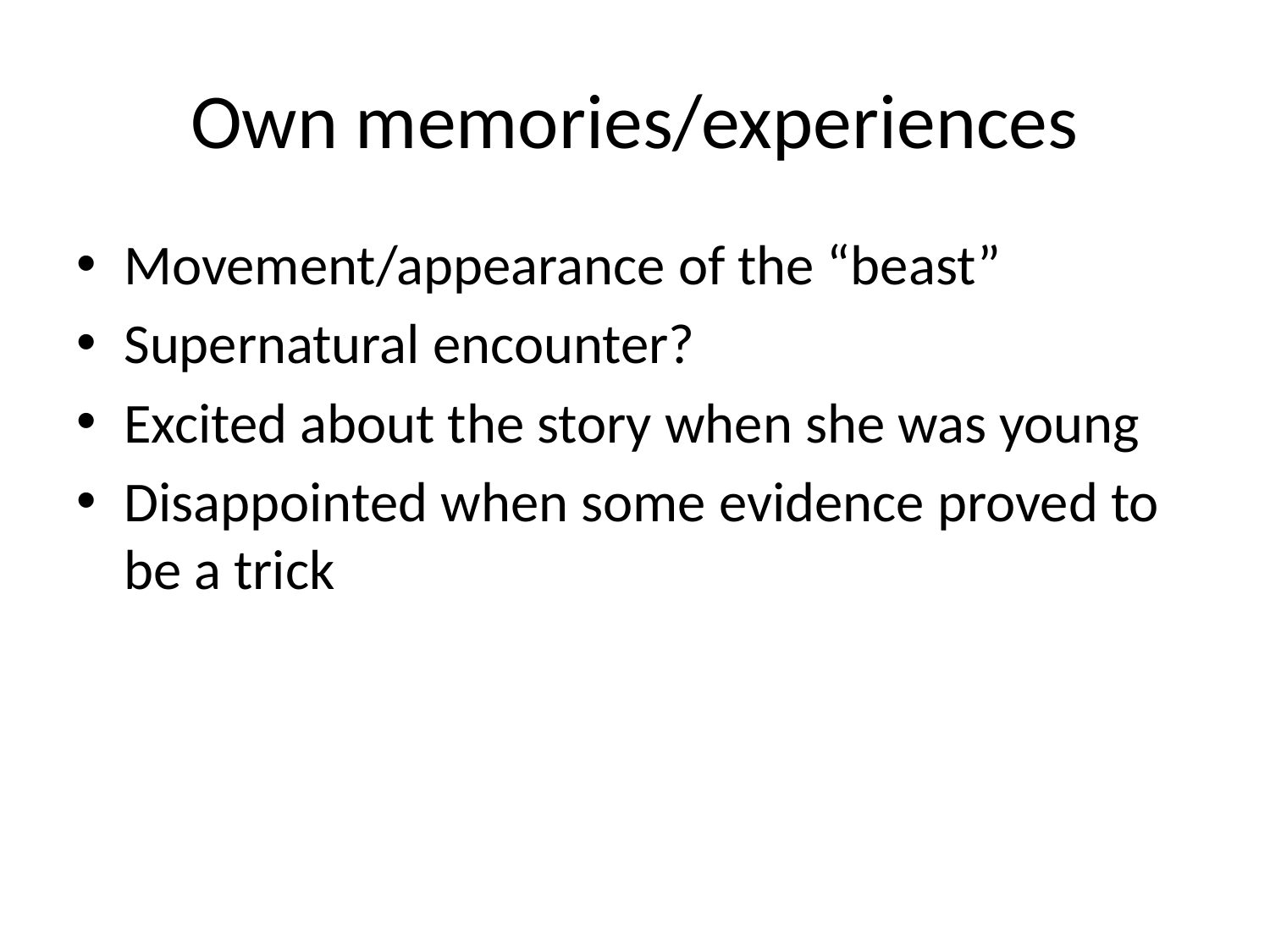

# Own memories/experiences
Movement/appearance of the “beast”
Supernatural encounter?
Excited about the story when she was young
Disappointed when some evidence proved to be a trick